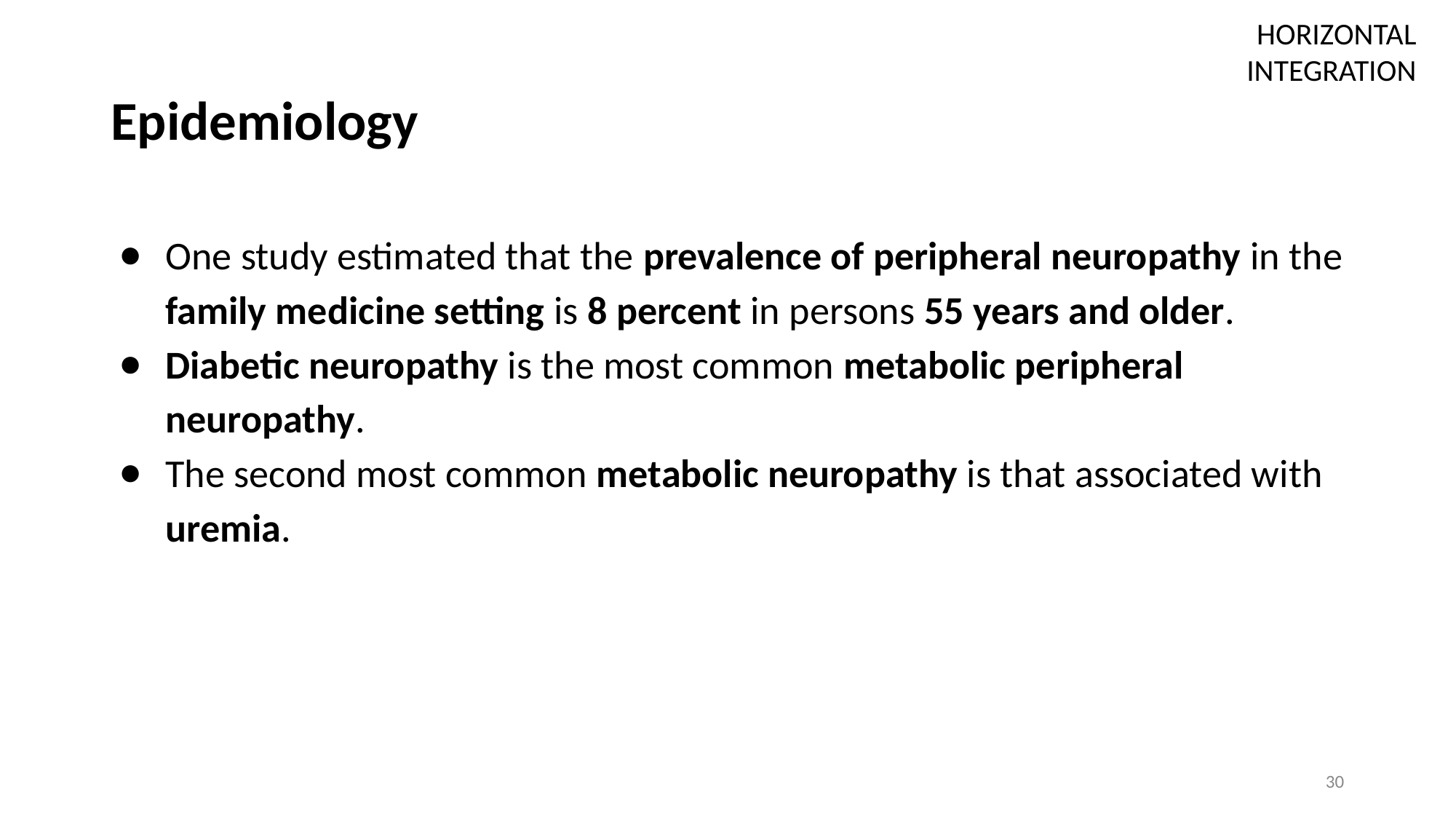

HORIZONTAL INTEGRATION
# Epidemiology
One study estimated that the prevalence of peripheral neuropathy in the family medicine setting is 8 percent in persons 55 years and older.
Diabetic neuropathy is the most common metabolic peripheral neuropathy.
The second most common metabolic neuropathy is that associated with uremia.
30